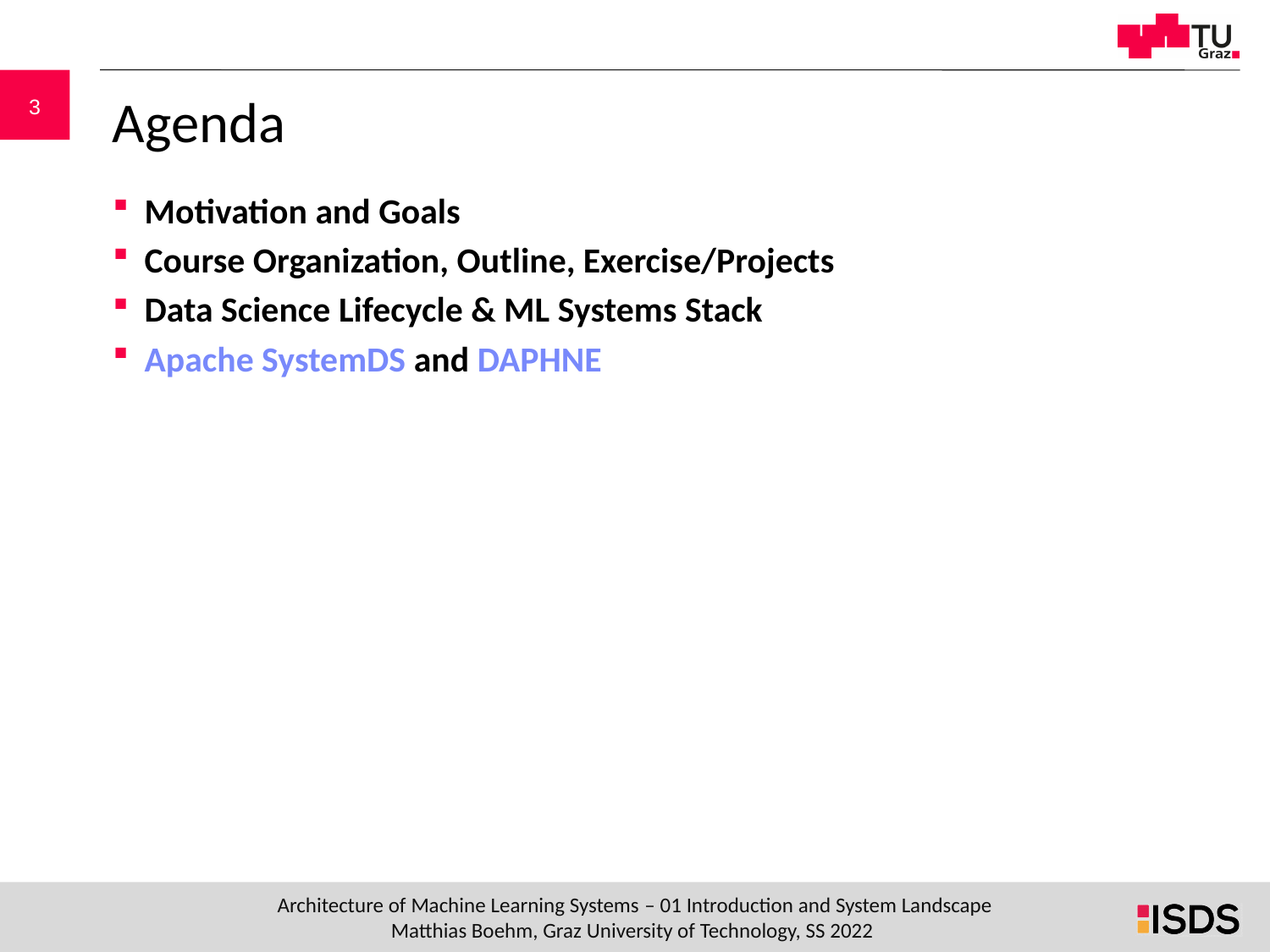

# Agenda
Motivation and Goals
Course Organization, Outline, Exercise/Projects
Data Science Lifecycle & ML Systems Stack
Apache SystemDS and DAPHNE